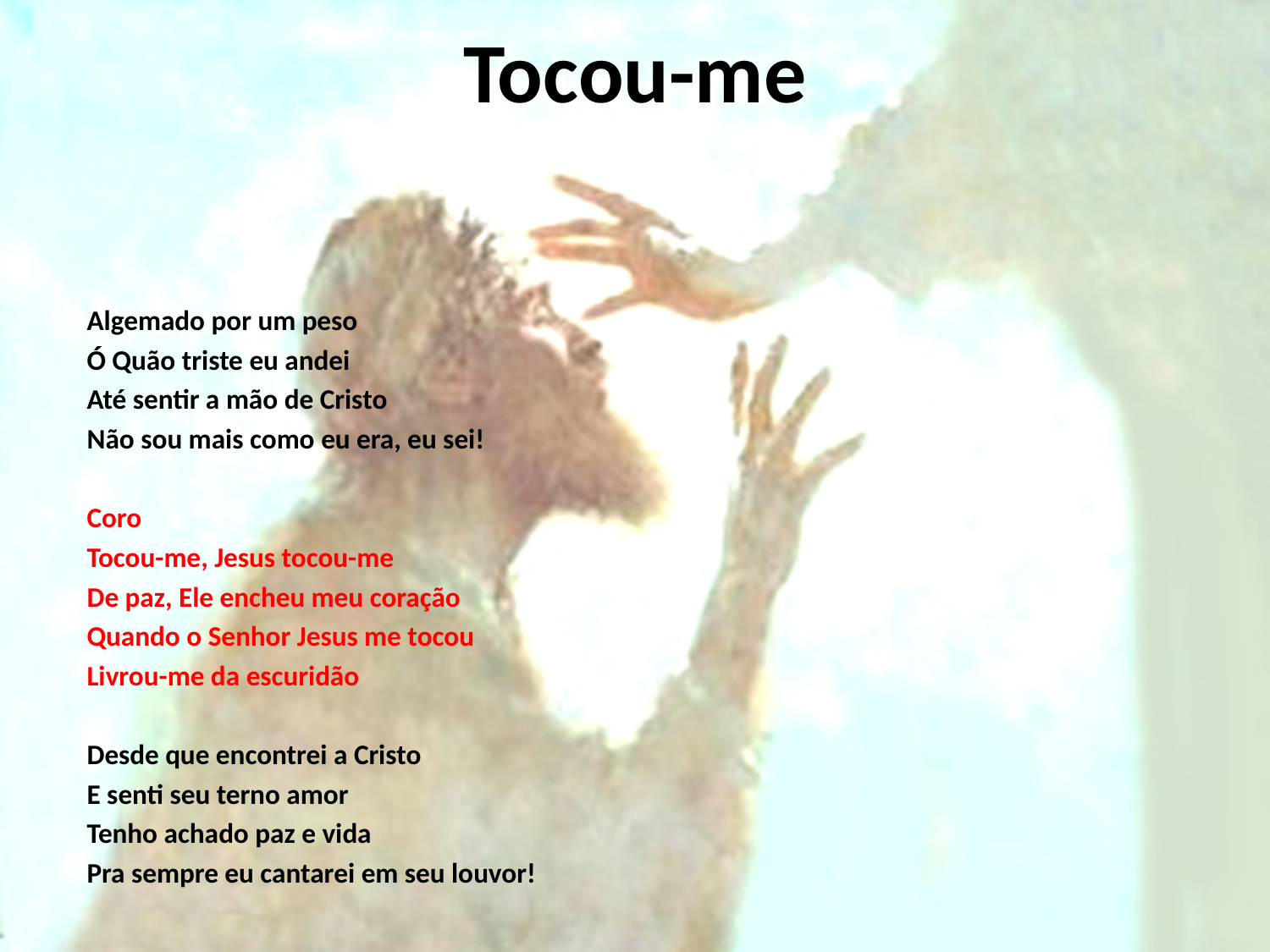

# Tocou-me
Algemado por um peso
Ó Quão triste eu andei
Até sentir a mão de Cristo
Não sou mais como eu era, eu sei!

Coro
Tocou-me, Jesus tocou-me
De paz, Ele encheu meu coração
Quando o Senhor Jesus me tocou
Livrou-me da escuridão

Desde que encontrei a Cristo
E senti seu terno amor
Tenho achado paz e vida
Pra sempre eu cantarei em seu louvor!